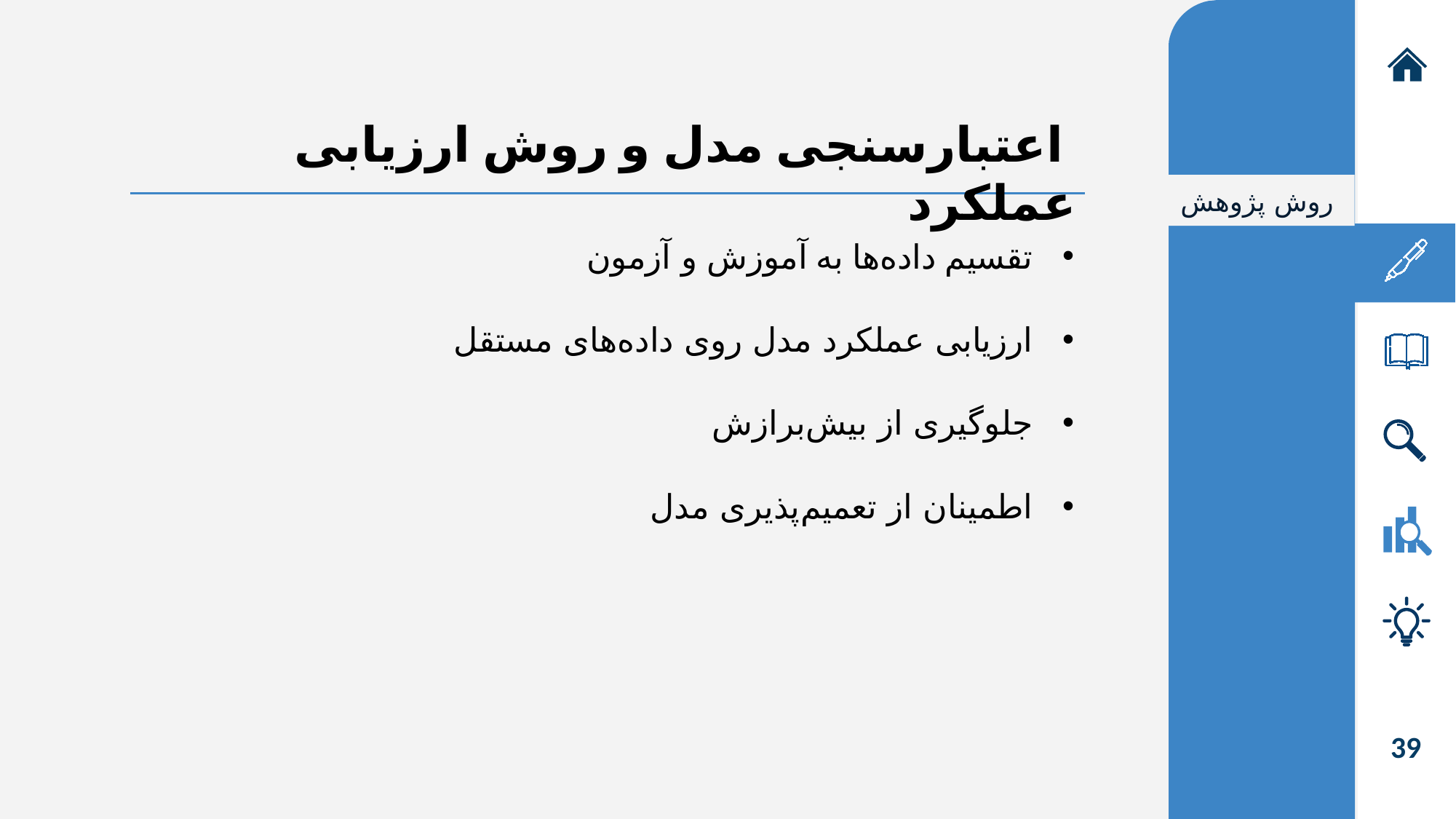

اعتبارسنجی مدل و روش ارزیابی عملکرد

روش پژوهش

تقسیم داده‌ها به آموزش و آزمون
ارزیابی عملکرد مدل روی داده‌های مستقل
جلوگیری از بیش‌برازش
اطمینان از تعمیم‌پذیری مدل
39